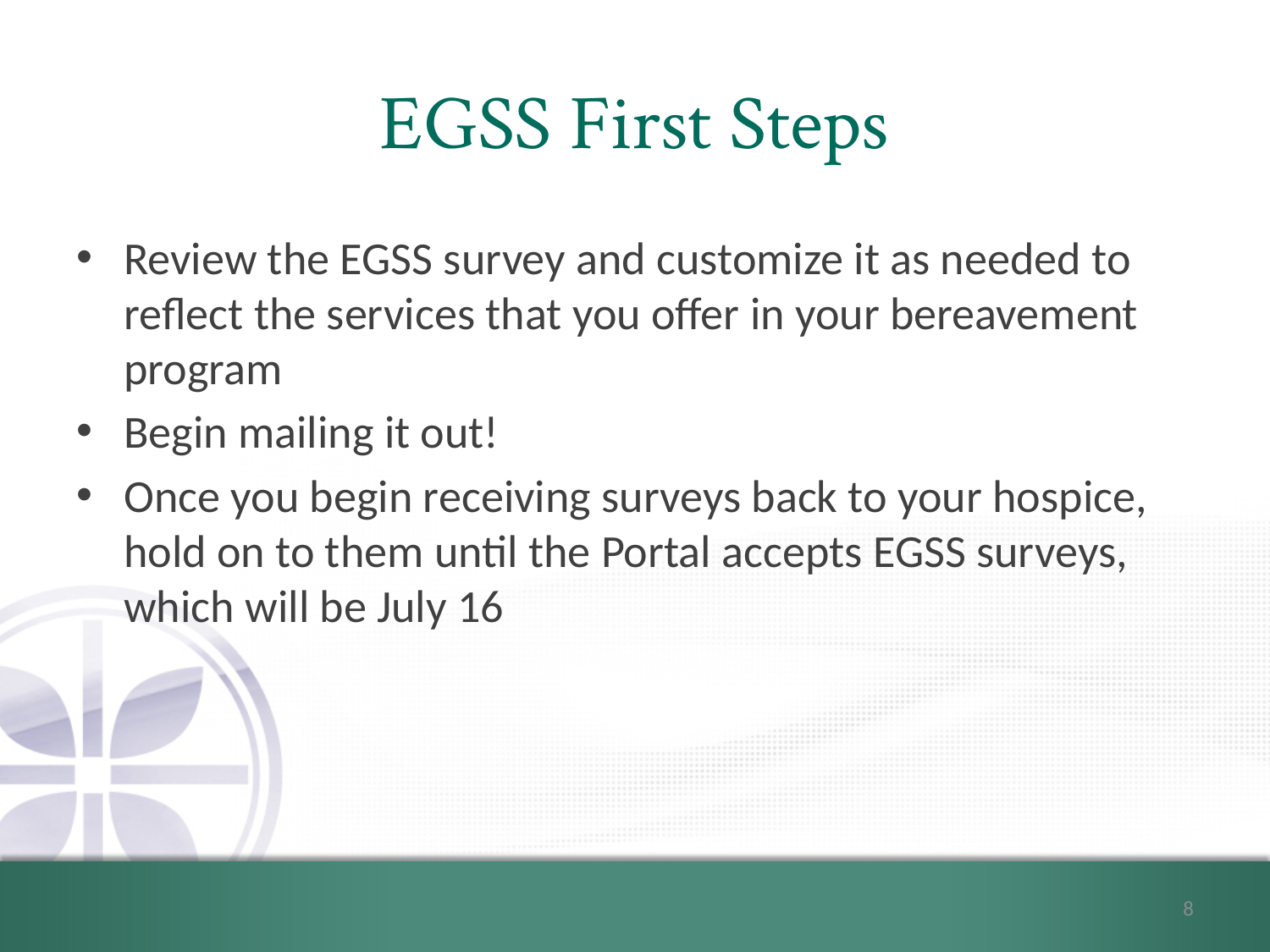

# EGSS First Steps
Review the EGSS survey and customize it as needed to reflect the services that you offer in your bereavement program
Begin mailing it out!
Once you begin receiving surveys back to your hospice, hold on to them until the Portal accepts EGSS surveys, which will be July 16

8